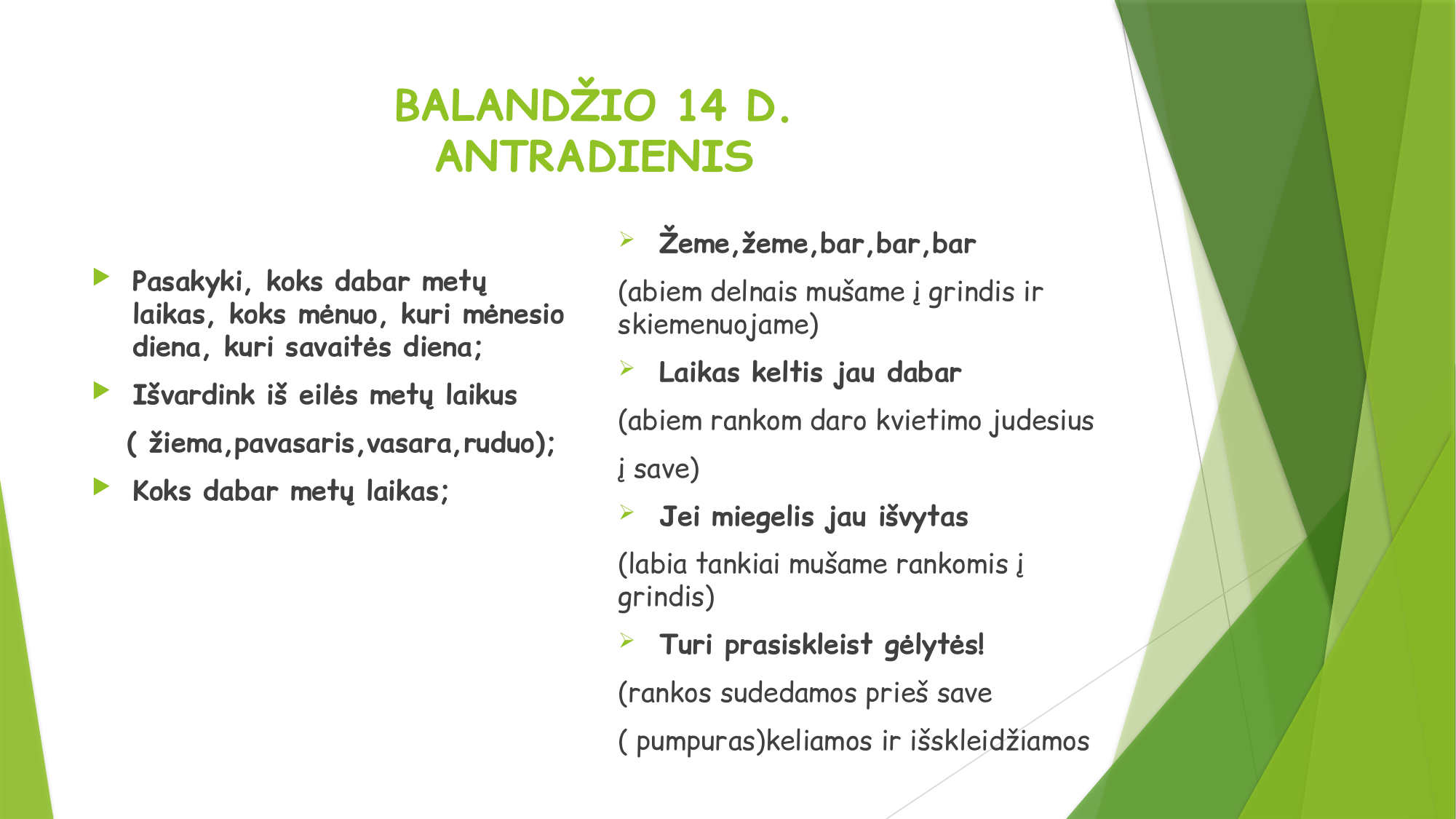

# BALANDŽIO 14 D. ANTRADIENIS
Žeme,žeme,bar,bar,bar
(abiem delnais mušame į grindis ir skiemenuojame)
Laikas keltis jau dabar
(abiem rankom daro kvietimo judesius
į save)
Jei miegelis jau išvytas
(labia tankiai mušame rankomis į grindis)
Turi prasiskleist gėlytės!
(rankos sudedamos prieš save
( pumpuras)keliamos ir išskleidžiamos

Pasakyki, koks dabar metų laikas, koks mėnuo, kuri mėnesio diena, kuri savaitės diena;
Išvardink iš eilės metų laikus
   ( žiema,pavasaris,vasara,ruduo);
Koks dabar metų laikas;